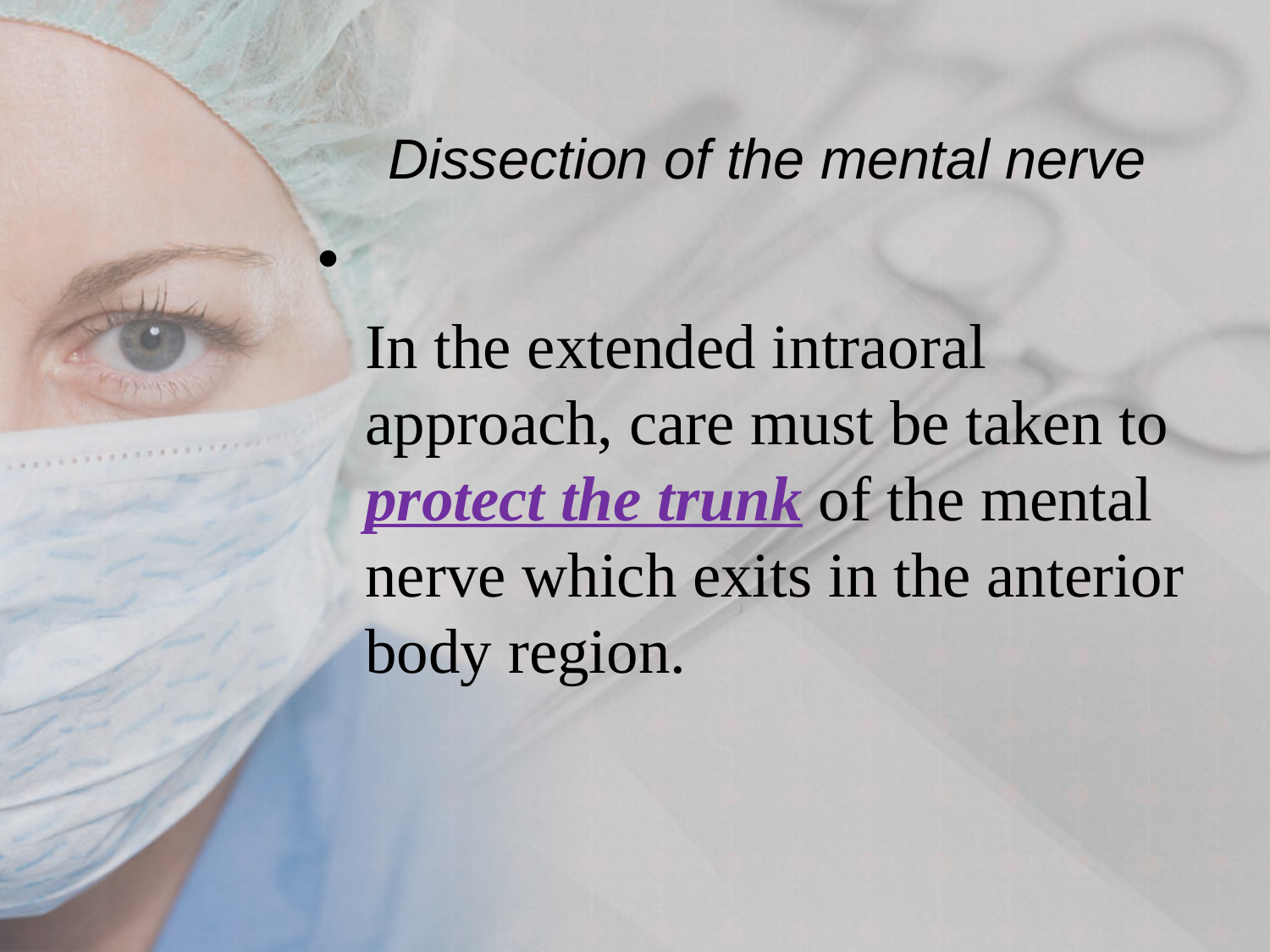

# Dissection of the mental nerve
In the extended intraoral approach, care must be taken to protect the trunk of the mental nerve which exits in the anterior body region.